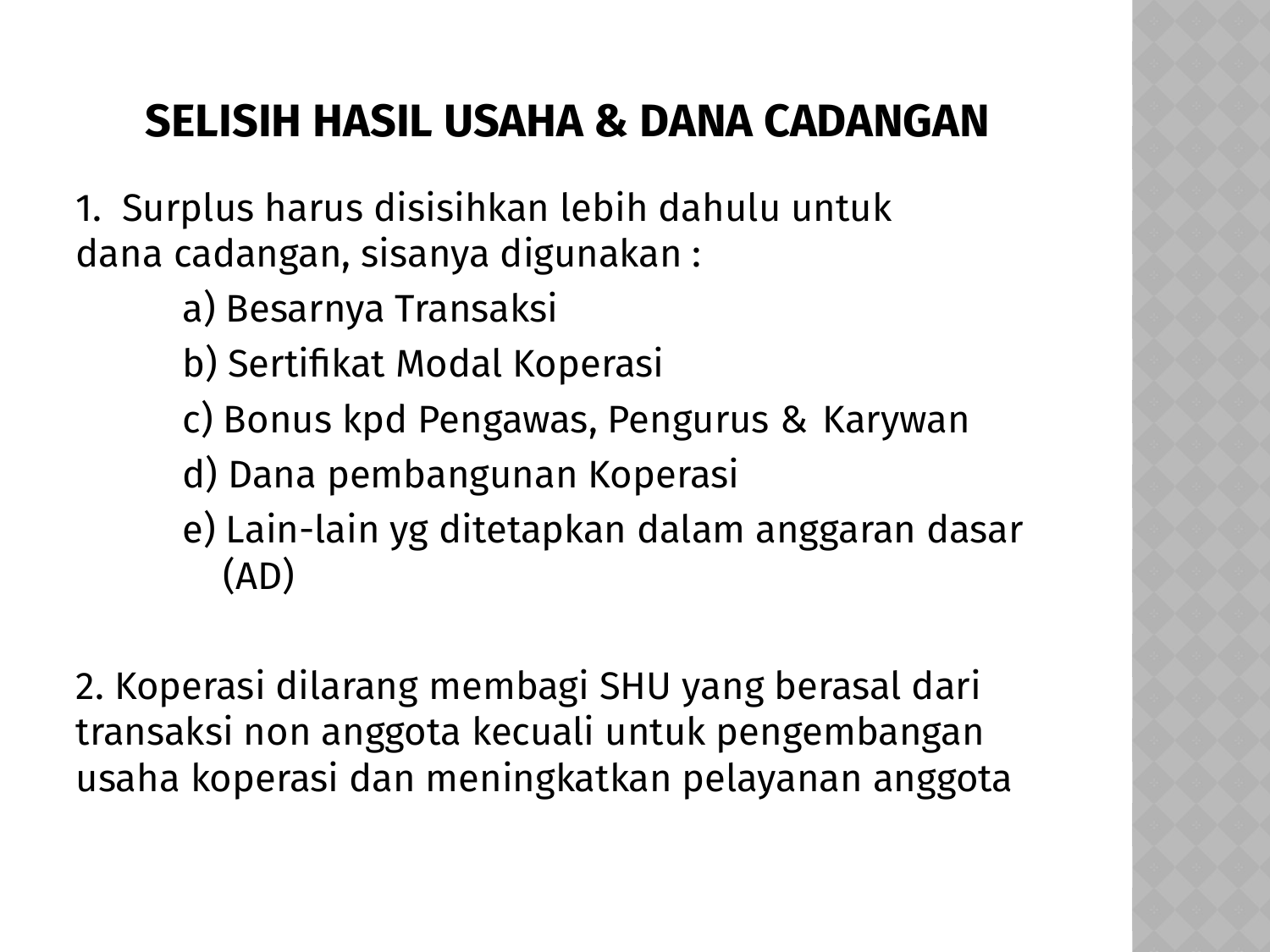

# Selisih hasil usaha & dana cadangan
1.  Surplus harus disisihkan lebih dahulu untuk    	dana cadangan, sisanya digunakan :
	a) Besarnya Transaksi
	b) Sertifikat Modal Koperasi
	c) Bonus kpd Pengawas, Pengurus & 	Karywan
	d) Dana pembangunan Koperasi
	e) Lain-lain yg ditetapkan dalam anggaran dasar  	    (AD)

2. Koperasi dilarang membagi SHU yang berasal dari transaksi non anggota kecuali untuk pengembangan usaha koperasi dan meningkatkan pelayanan anggota